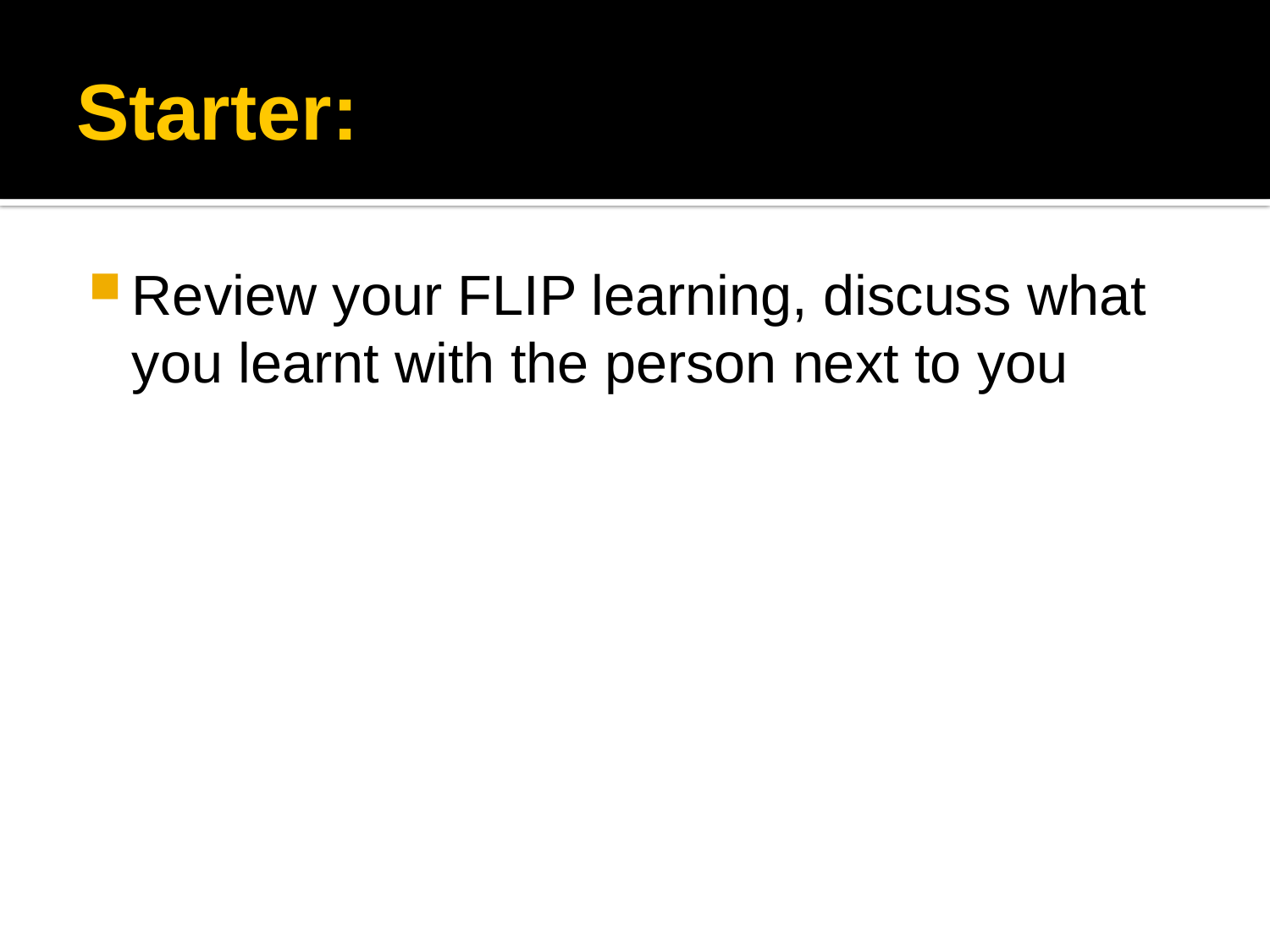

# Starter:
Review your FLIP learning, discuss what you learnt with the person next to you